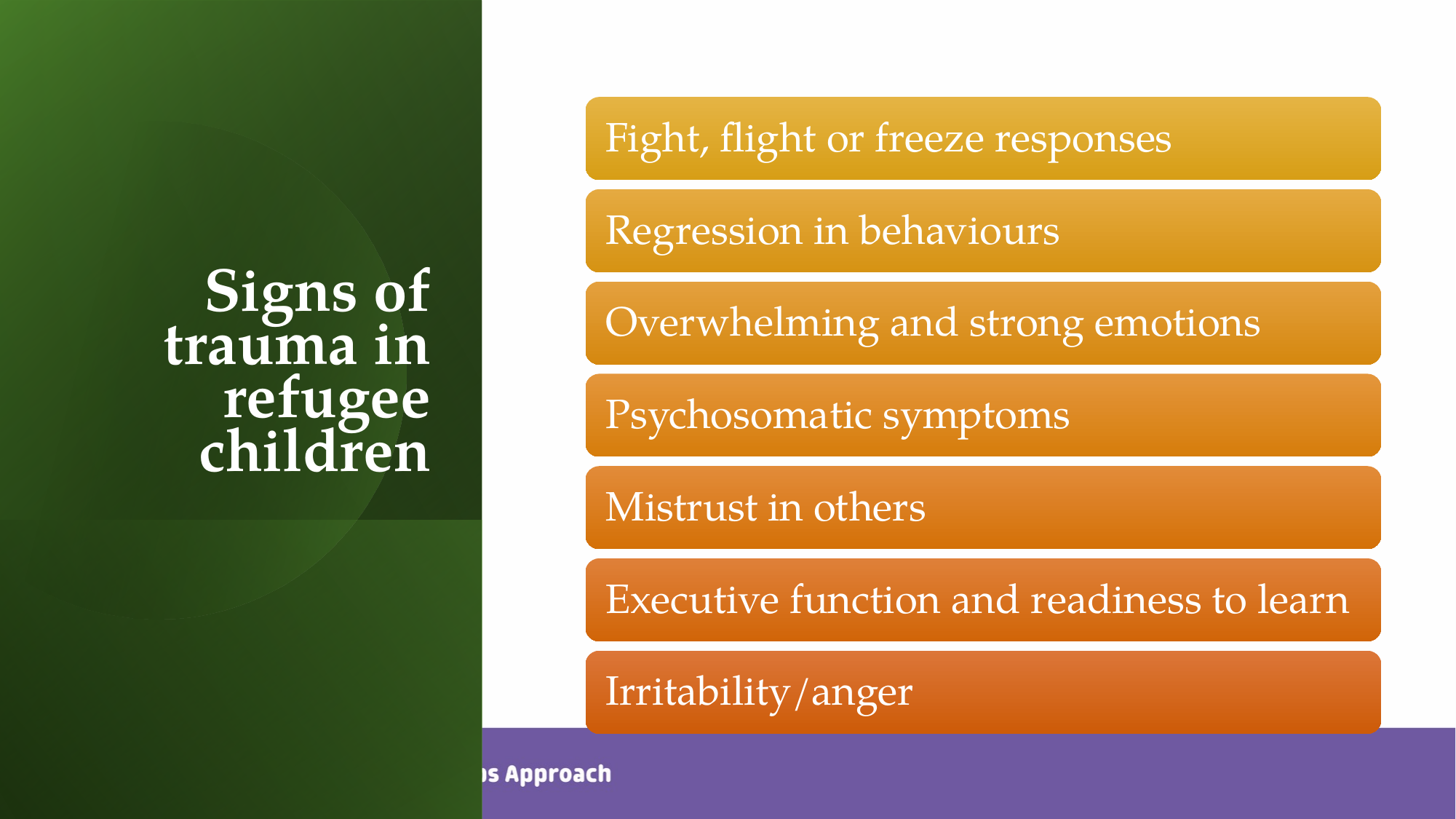

Fight, flight or freeze responses
Regression in behaviours
Overwhelming and strong emotions
Psychosomatic symptoms
Mistrust in others
Executive function and readiness to learn
Irritability/anger

# Signs of trauma in refugee children